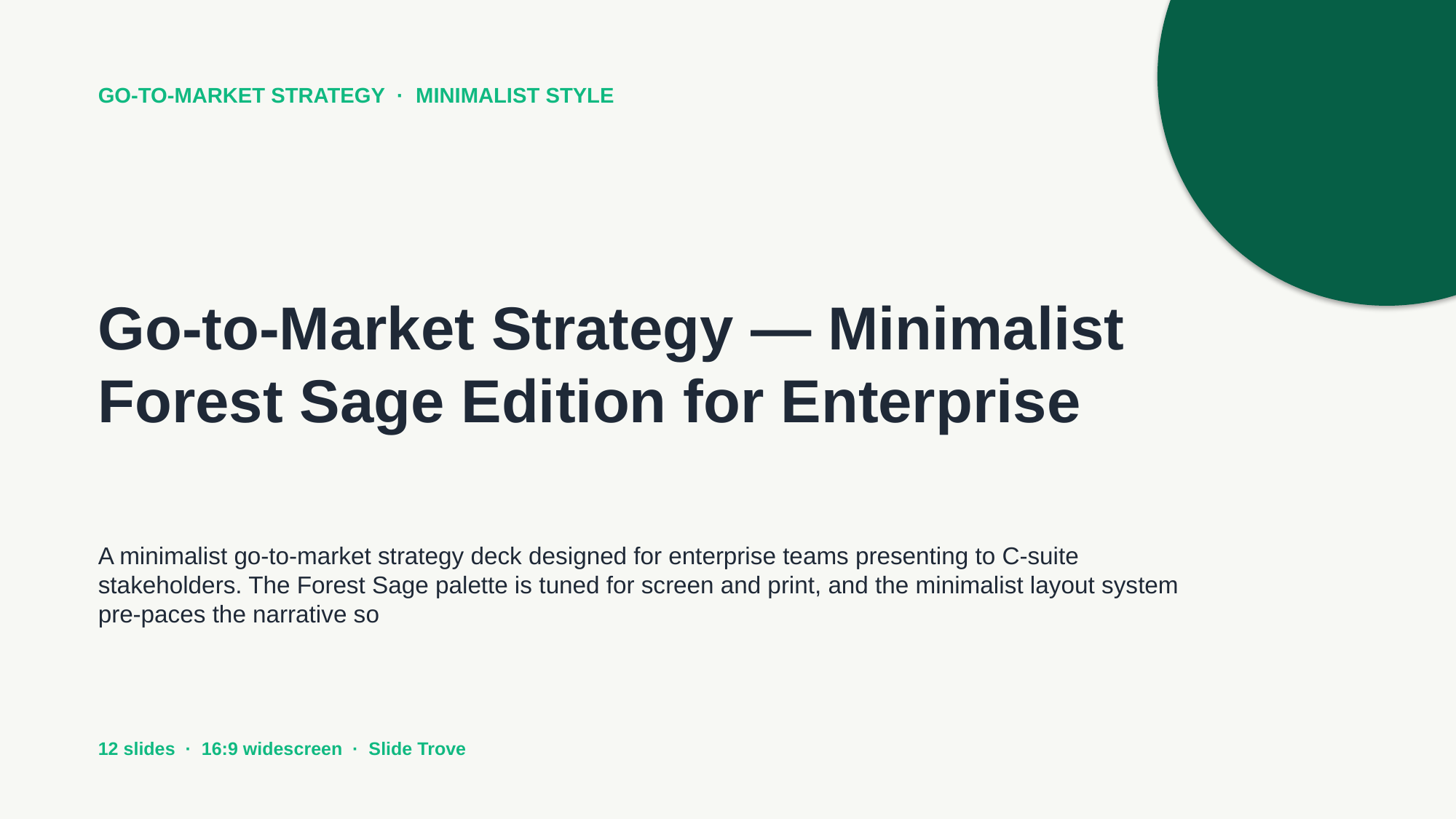

GO-TO-MARKET STRATEGY  ·  MINIMALIST STYLE
Go-to-Market Strategy — Minimalist Forest Sage Edition for Enterprise
A minimalist go-to-market strategy deck designed for enterprise teams presenting to C-suite stakeholders. The Forest Sage palette is tuned for screen and print, and the minimalist layout system pre-paces the narrative so
12 slides  ·  16:9 widescreen  ·  Slide Trove